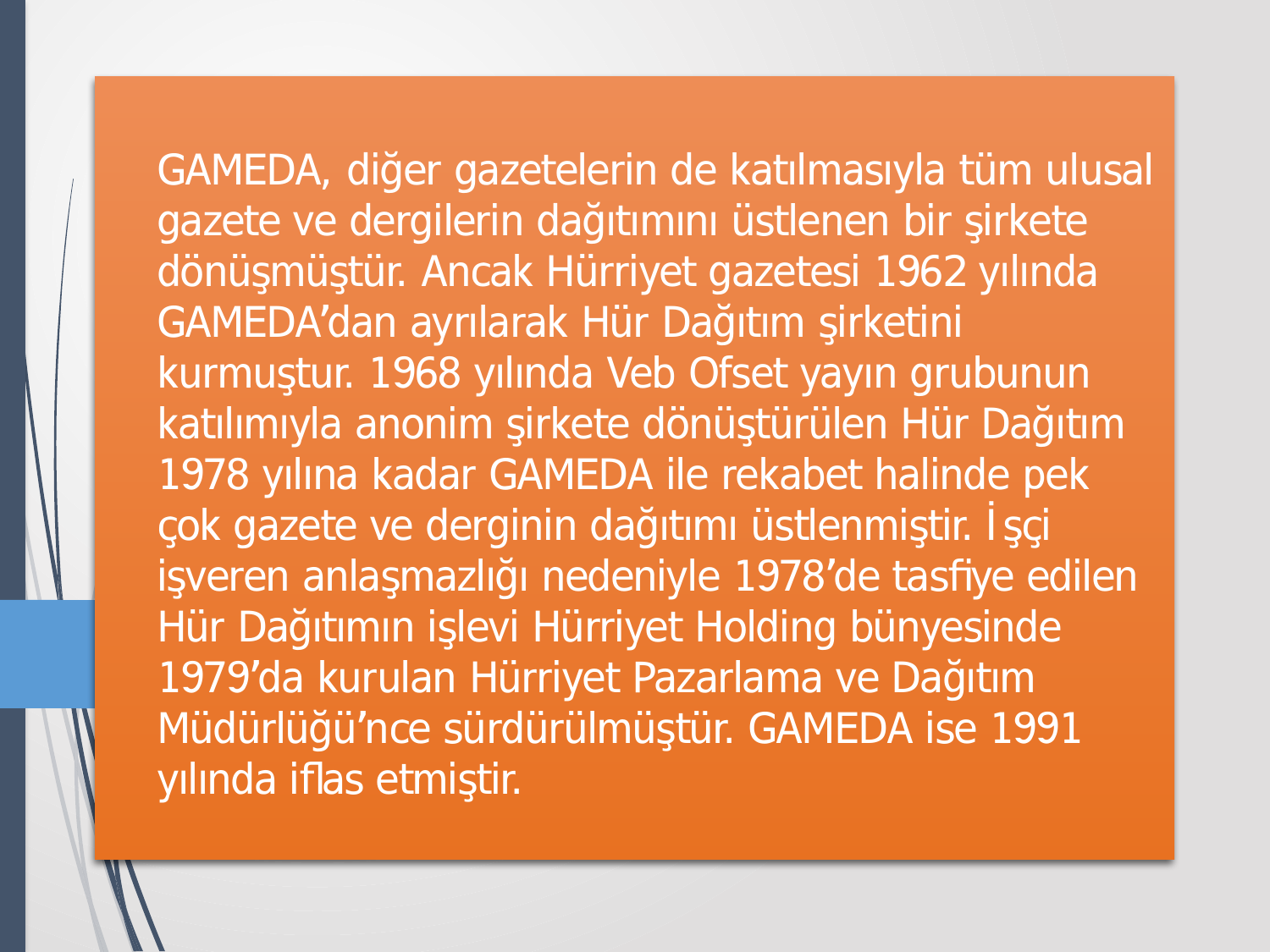

# GAMEDA, diğer gazetelerin de katılmasıyla tüm ulusal gazete ve dergilerin dağıtımını üstlenen bir şirkete dönüşmüştür. Ancak Hürriyet gazetesi 1962 yılında GAMEDA’dan ayrılarak Hür Dağıtım şirketini kurmuştur. 1968 yılında Veb Ofset yayın grubunun katılımıyla anonim şirkete dönüştürülen Hür Dağıtım 1978 yılına kadar GAMEDA ile rekabet halinde pek çok gazete ve derginin dağıtımı üstlenmiştir. İşçi işveren anlaşmazlığı nedeniyle 1978’de tasfiye edilen Hür Dağıtımın işlevi Hürriyet Holding bünyesinde 1979’da kurulan Hürriyet Pazarlama ve Dağıtım Müdürlüğü’nce sürdürülmüştür. GAMEDA ise 1991 yılında iflas etmiştir.